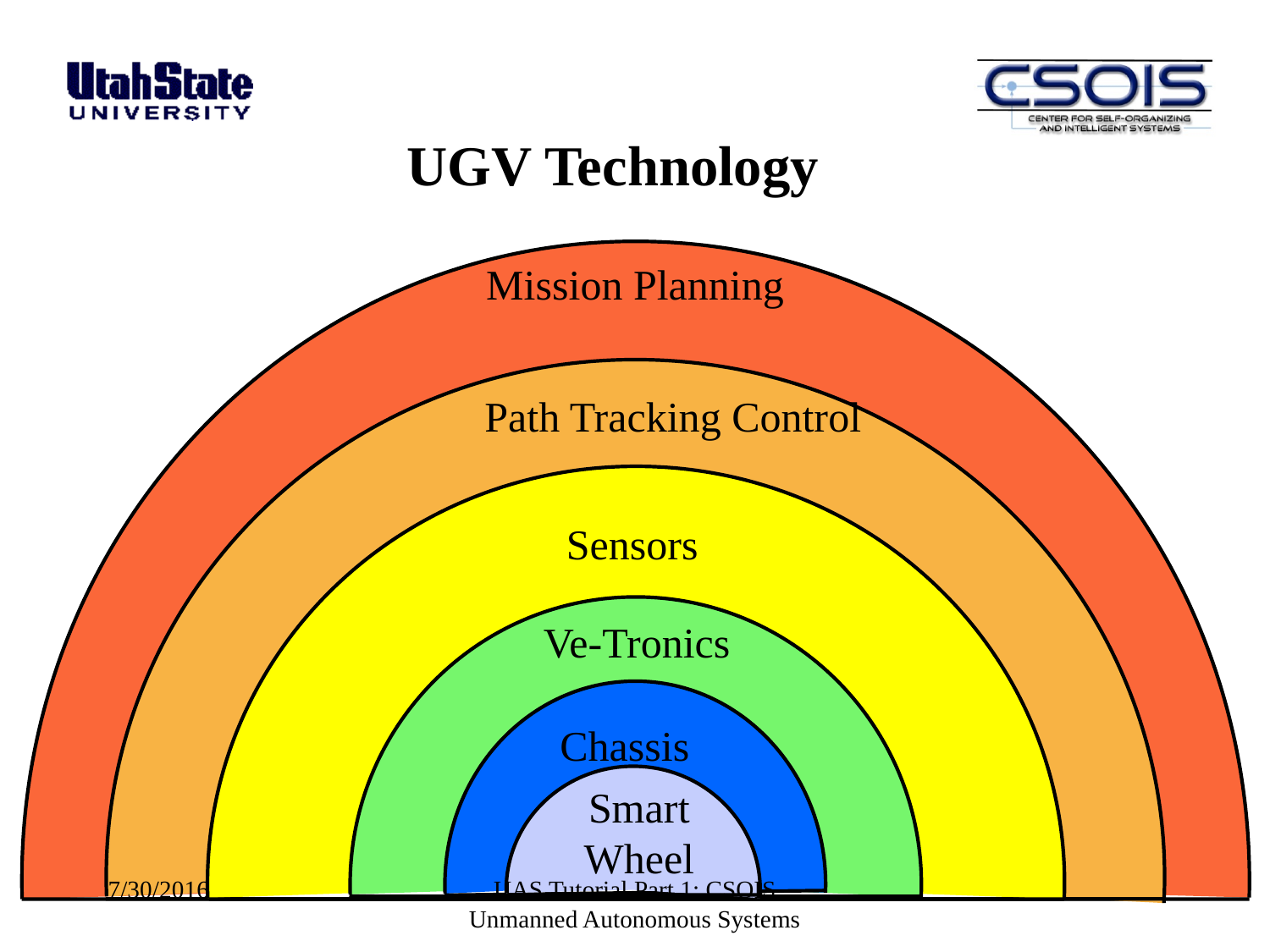

# UGV Technology

Mission Planning

Path Tracking Control

           Sensors

Ve-Tronics

        Chassis

Smart
Wheel

7/30/2016
UAS Tutorial Part 1: CSOIS Unmanned Autonomous Systems
60